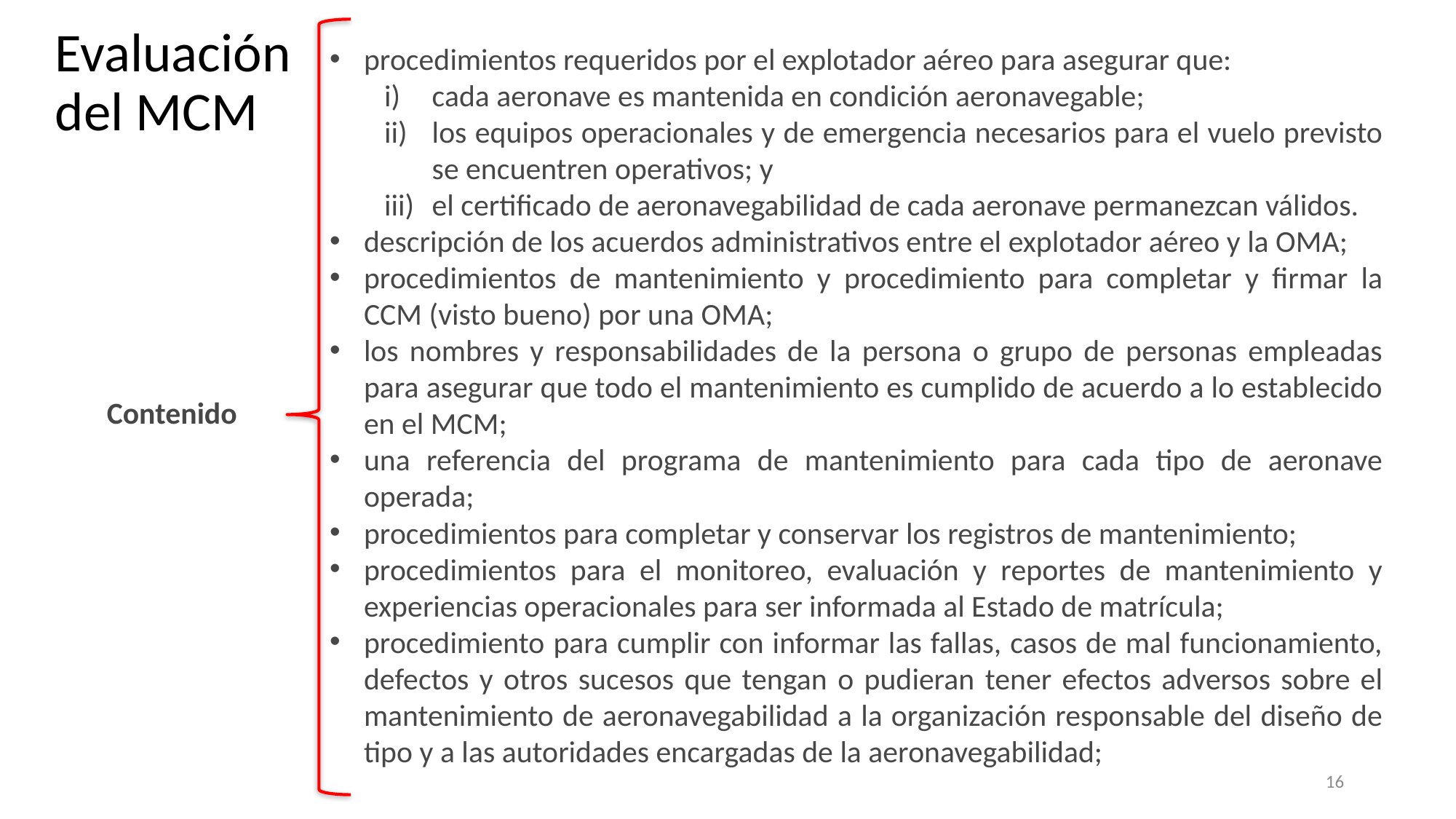

# Evaluación del MCM

procedimientos requeridos por el explotador aéreo para asegurar que:
cada aeronave es mantenida en condición aeronavegable;
los equipos operacionales y de emergencia necesarios para el vuelo previsto se encuentren operativos; y
el certificado de aeronavegabilidad de cada aeronave permanezcan válidos.
descripción de los acuerdos administrativos entre el explotador aéreo y la OMA;
procedimientos de mantenimiento y procedimiento para completar y firmar la CCM (visto bueno) por una OMA;
los nombres y responsabilidades de la persona o grupo de personas empleadas para asegurar que todo el mantenimiento es cumplido de acuerdo a lo establecido en el MCM;
una referencia del programa de mantenimiento para cada tipo de aeronave operada;
procedimientos para completar y conservar los registros de mantenimiento;
procedimientos para el monitoreo, evaluación y reportes de mantenimiento y experiencias operacionales para ser informada al Estado de matrícula;
procedimiento para cumplir con informar las fallas, casos de mal funcionamiento, defectos y otros sucesos que tengan o pudieran tener efectos adversos sobre el mantenimiento de aeronavegabilidad a la organización responsable del diseño de tipo y a las autoridades encargadas de la aeronavegabilidad;
Contenido
16